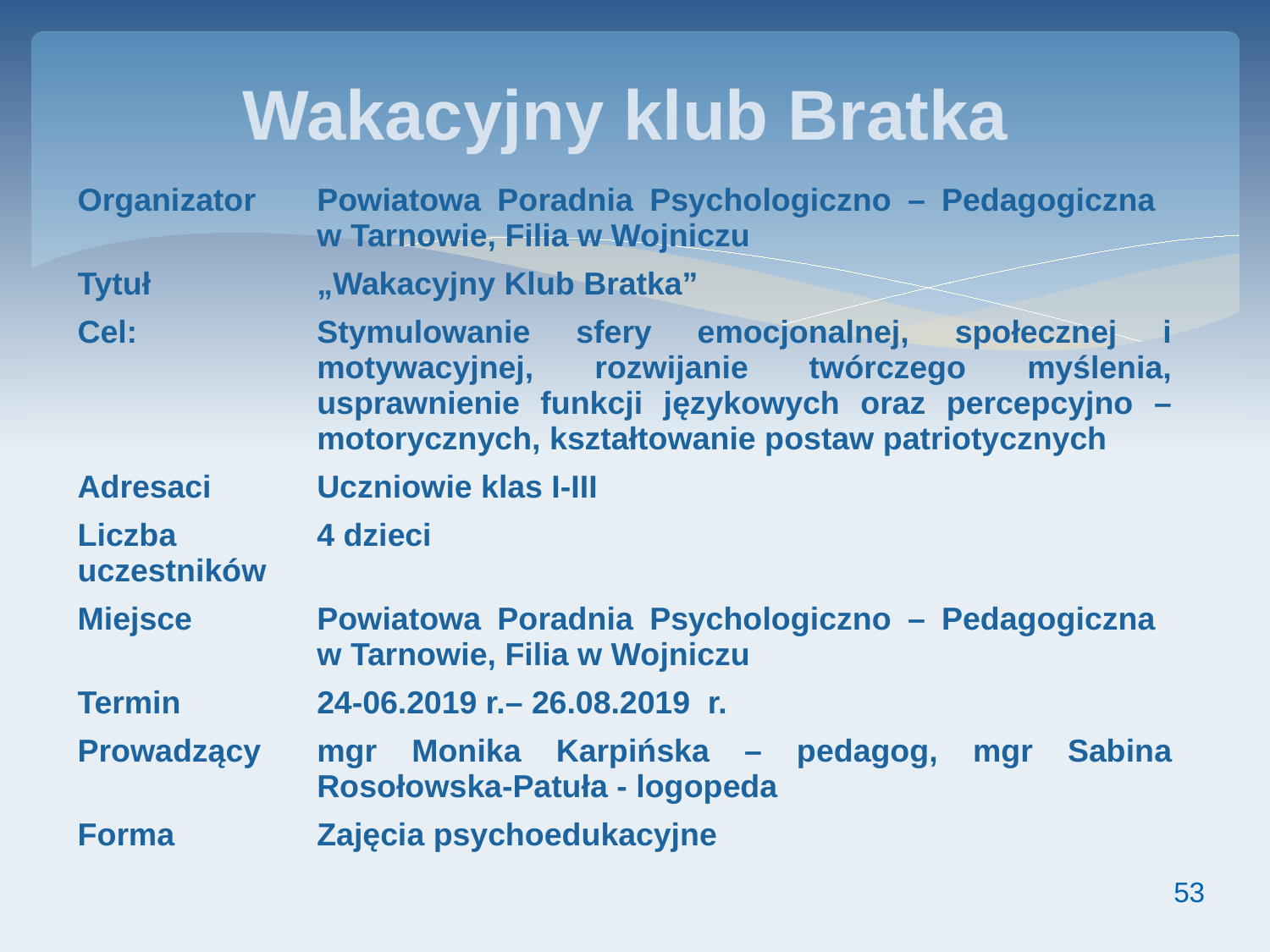

# Wakacyjny klub Bratka
| Organizator | Powiatowa Poradnia Psychologiczno – Pedagogiczna w Tarnowie, Filia w Wojniczu |
| --- | --- |
| Tytuł | „Wakacyjny Klub Bratka” |
| Cel: | Stymulowanie sfery emocjonalnej, społecznej i motywacyjnej, rozwijanie twórczego myślenia, usprawnienie funkcji językowych oraz percepcyjno – motorycznych, kształtowanie postaw patriotycznych |
| Adresaci | Uczniowie klas I-III |
| Liczba uczestników | 4 dzieci |
| Miejsce | Powiatowa Poradnia Psychologiczno – Pedagogiczna w Tarnowie, Filia w Wojniczu |
| Termin | 24-06.2019 r.– 26.08.2019 r. |
| Prowadzący | mgr Monika Karpińska – pedagog, mgr Sabina Rosołowska-Patuła - logopeda |
| Forma | Zajęcia psychoedukacyjne |
53